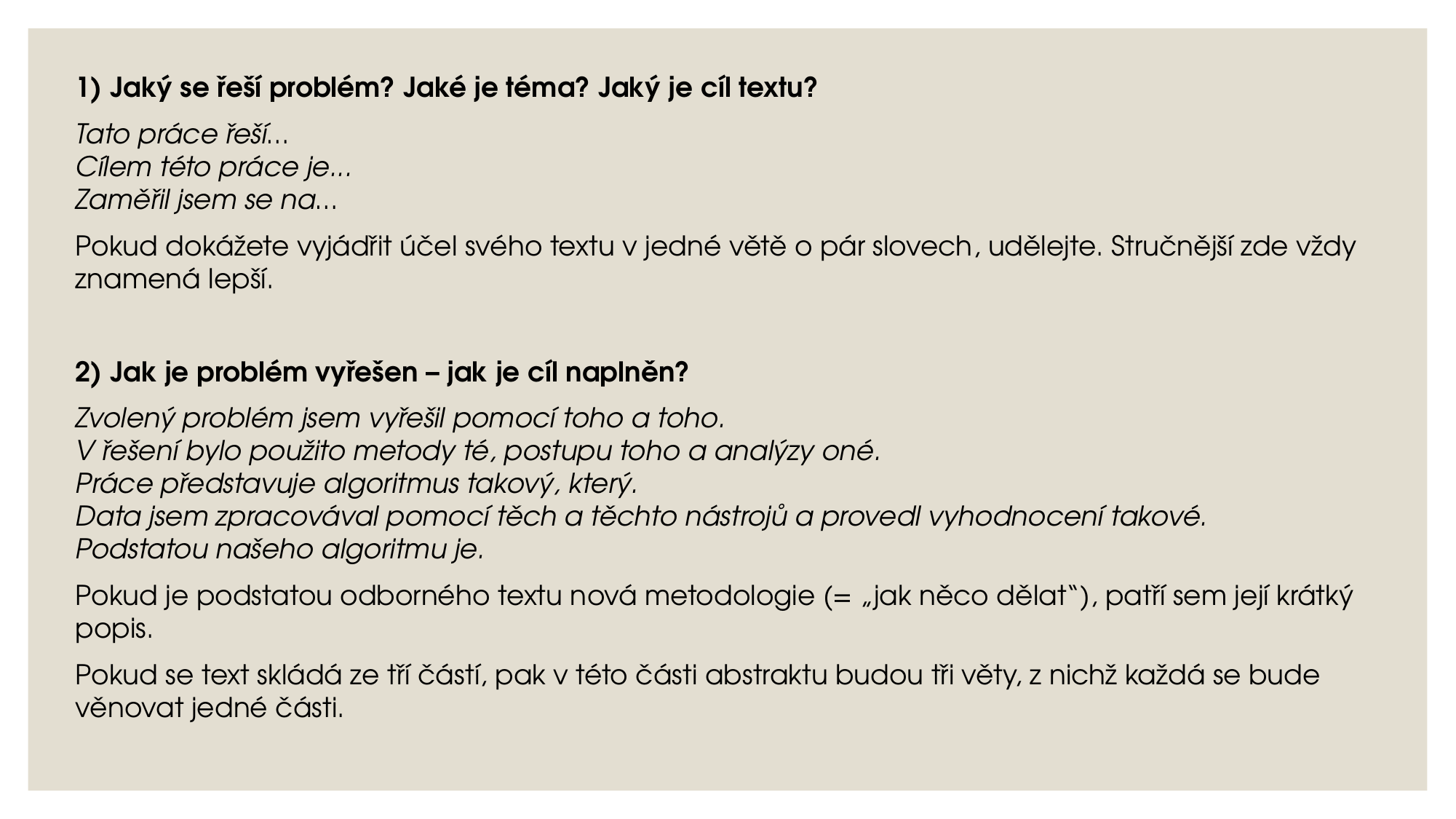

1) Jaký se řeší problém? Jaké je téma? Jaký je cíl textu?
Tato práce řeší…
Cílem této práce je...
Zaměřil jsem se na…
Pokud dokážete vyjádřit účel svého textu v jedné větě o pár slovech, udělejte. Stručnější zde vždy znamená lepší.

2) Jak je problém vyřešen – jak je cíl naplněn?
Zvolený problém jsem vyřešil pomocí toho a toho.
V řešení bylo použito metody té, postupu toho a analýzy oné.
Práce představuje algoritmus takový, který.
Data jsem zpracovával pomocí těch a těchto nástrojů a provedl vyhodnocení takové.
Podstatou našeho algoritmu je.
Pokud je podstatou odborného textu nová metodologie (= „jak něco dělat“), patří sem její krátký popis.
Pokud se text skládá ze tří částí, pak v této části abstraktu budou tři věty, z nichž každá se bude věnovat jedné části.